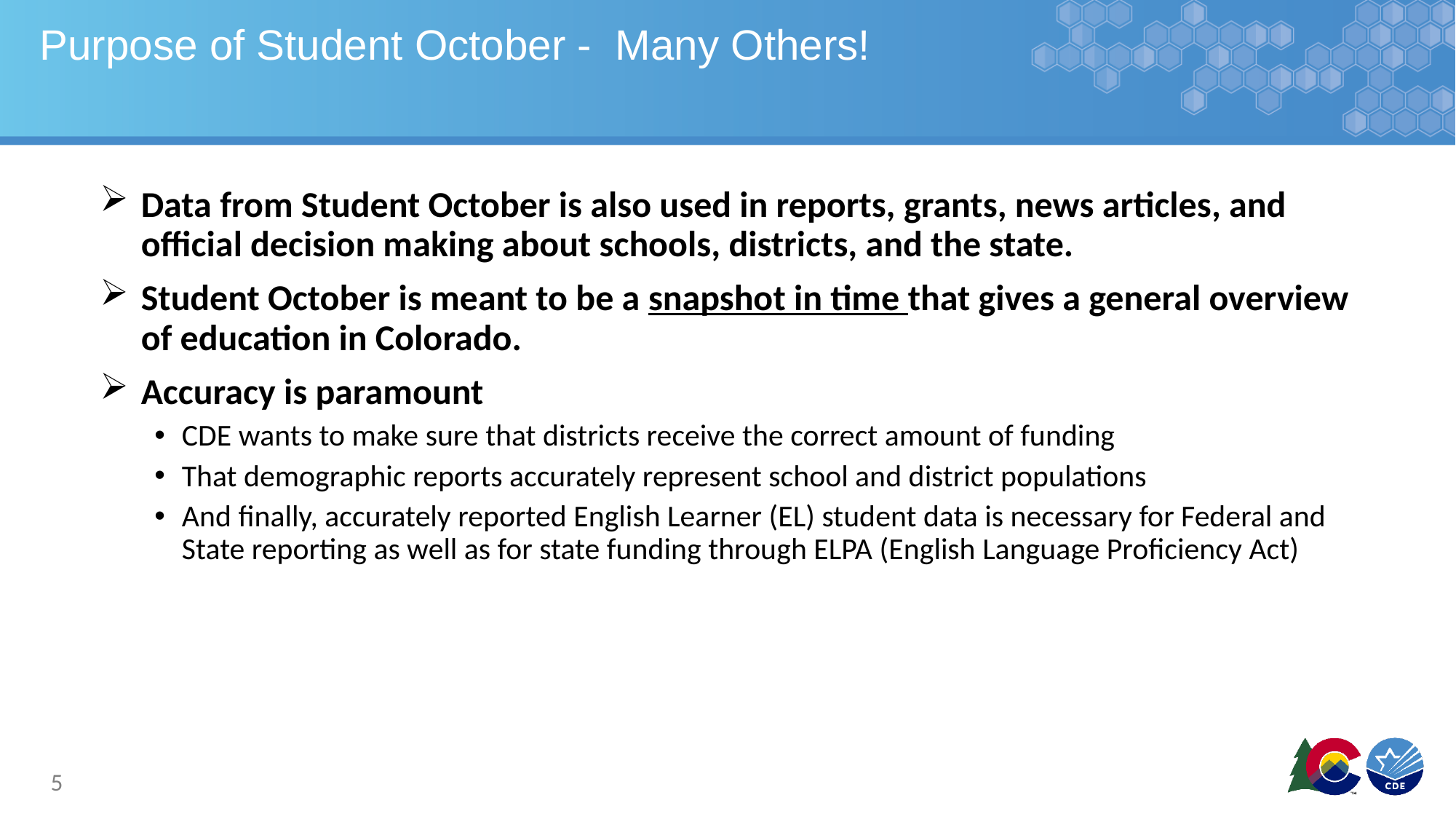

# Purpose of Student October -  Many Others!
Data from Student October is also used in reports, grants, news articles, and official decision making about schools, districts, and the state.
Student October is meant to be a snapshot in time that gives a general overview of education in Colorado.
Accuracy is paramount
CDE wants to make sure that districts receive the correct amount of funding
That demographic reports accurately represent school and district populations
And finally, accurately reported English Learner (EL) student data is necessary for Federal and State reporting as well as for state funding through ELPA (English Language Proficiency Act)

5